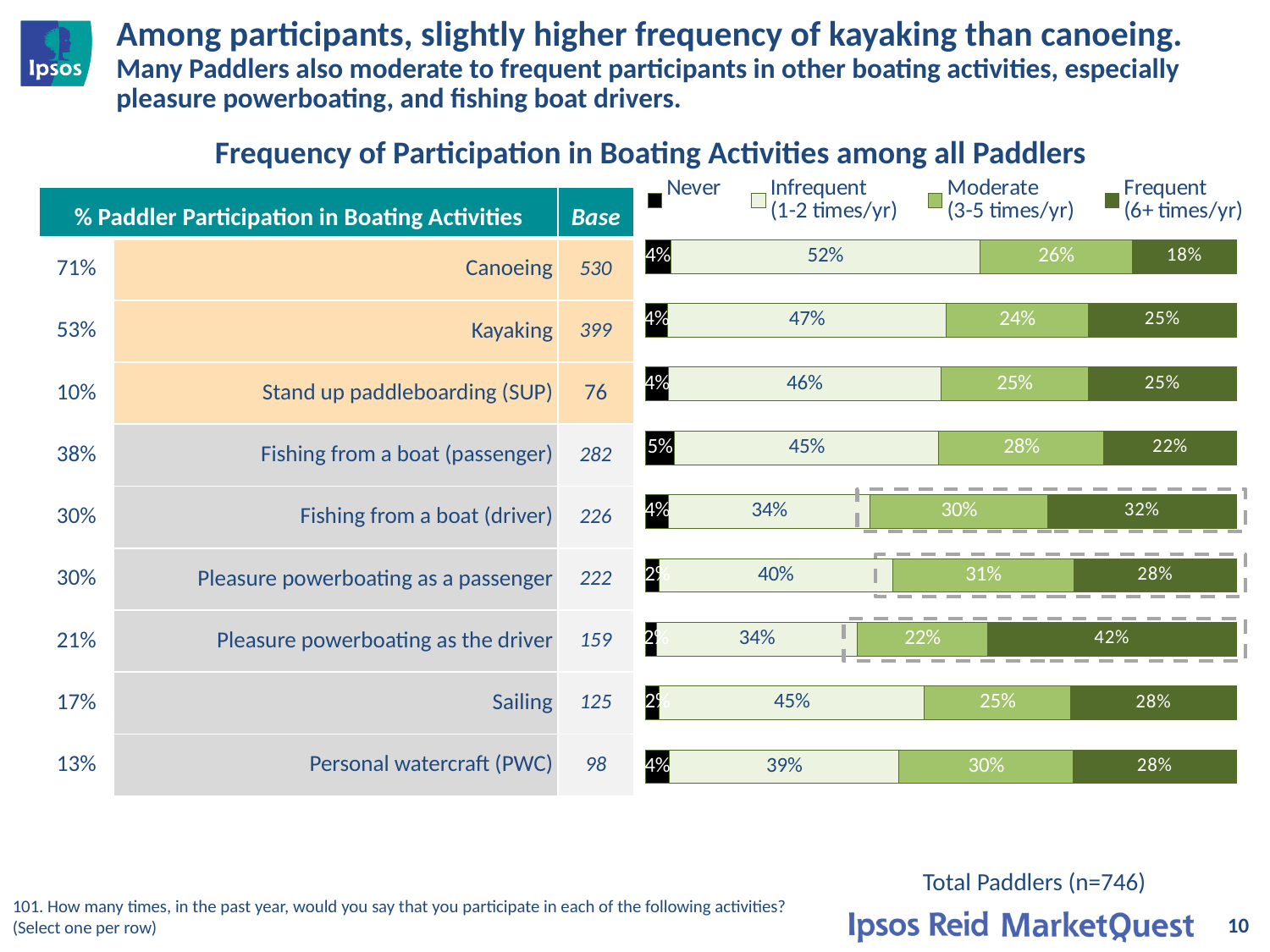

# Among participants, slightly higher frequency of kayaking than canoeing. Many Paddlers also moderate to frequent participants in other boating activities, especially pleasure powerboating, and fishing boat drivers.
Frequency of Participation in Boating Activities among all Paddlers

### Chart

| Category | Never | Infrequent
(1-2 times/yr) | Moderate
(3-5 times/yr) | Frequent
(6+ times/yr) |
|---|---|---|---|---|
| Canoeing | 0.043 | 0.523 | 0.258 | 0.176 |
| Kayaking | 0.038 | 0.471 | 0.241 | 0.25 |
| Stand up paddleboarding (SUP) | 0.039 | 0.461 | 0.25 | 0.25 |
| Fishing from a boat (passenger) | 0.05 | 0.447 | 0.28 | 0.224 |
| Fishing from a boat (driver) | 0.04 | 0.341 | 0.301 | 0.319 |
| Pleasure powerboating as a passenger | 0.023 | 0.396 | 0.306 | 0.275 |
| Pleasure powerboating as the driver | 0.019 | 0.34 | 0.22 | 0.42100000000000004 |
| Sailing | 0.024 | 0.448 | 0.248 | 0.28 |
| Personal watercraft (PWC) | 0.041 | 0.388 | 0.296 | 0.276 |
| % Paddler Participation in Boating Activities |  | Base |
| --- | --- | --- |
| 71% | Canoeing | 530 |
| 53% | Kayaking | 399 |
| 10% | Stand up paddleboarding (SUP) | 76 |
| 38% | Fishing from a boat (passenger) | 282 |
| 30% | Fishing from a boat (driver) | 226 |
| 30% | Pleasure powerboating as a passenger | 222 |
| 21% | Pleasure powerboating as the driver | 159 |
| 17% | Sailing | 125 |
| 13% | Personal watercraft (PWC) | 98 |

Total Paddlers (n=746)
101. How many times, in the past year, would you say that you participate in each of the following activities? (Select one per row)
10